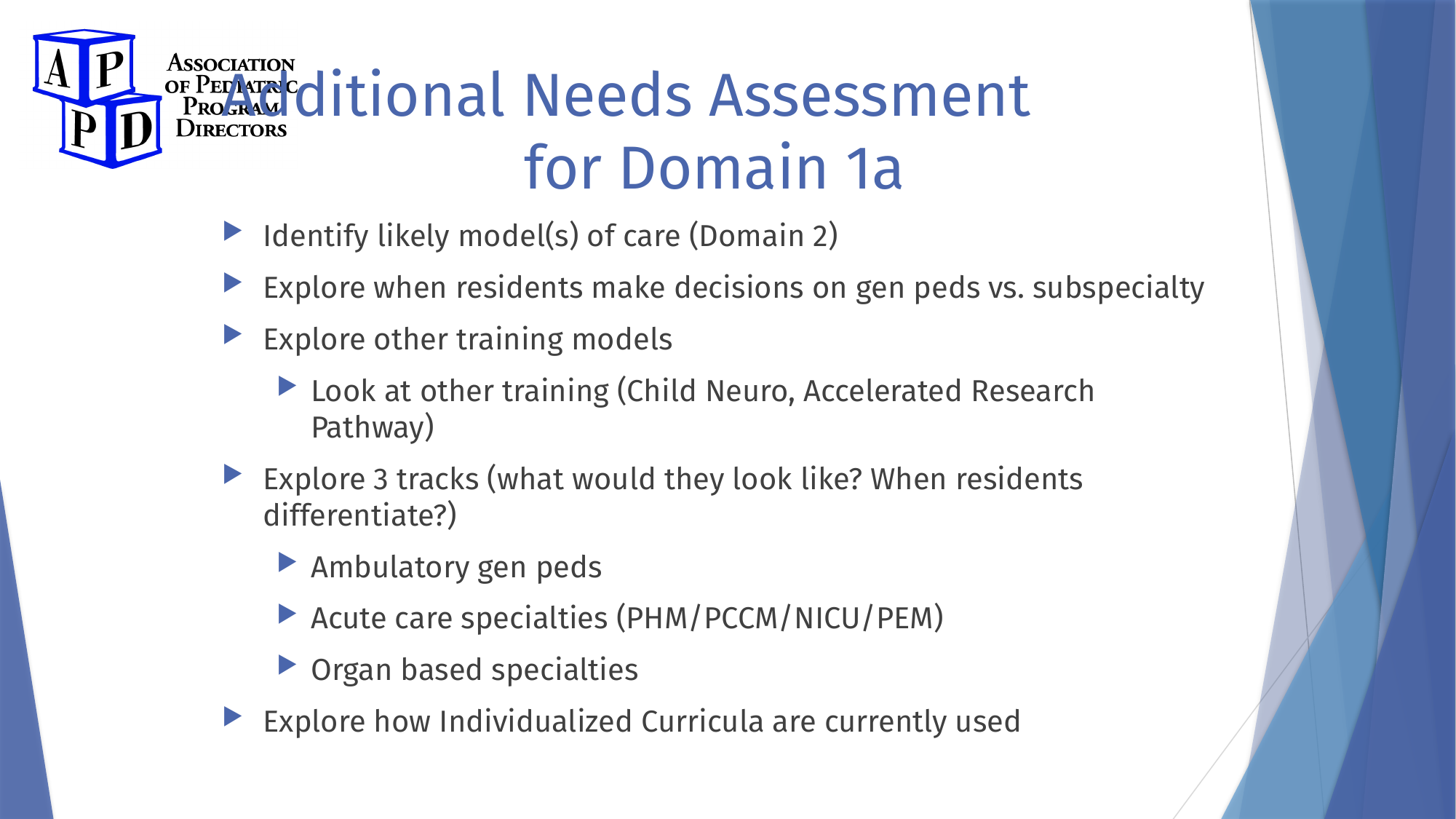

# Additional Needs Assessment            for Domain 1a
Identify likely model(s) of care (Domain 2)
Explore when residents make decisions on gen peds vs. subspecialty
Explore other training models
Look at other training (Child Neuro, Accelerated Research Pathway)
Explore 3 tracks (what would they look like? When residents differentiate?)
Ambulatory gen peds
Acute care specialties (PHM/PCCM/NICU/PEM)
Organ based specialties
Explore how Individualized Curricula are currently used